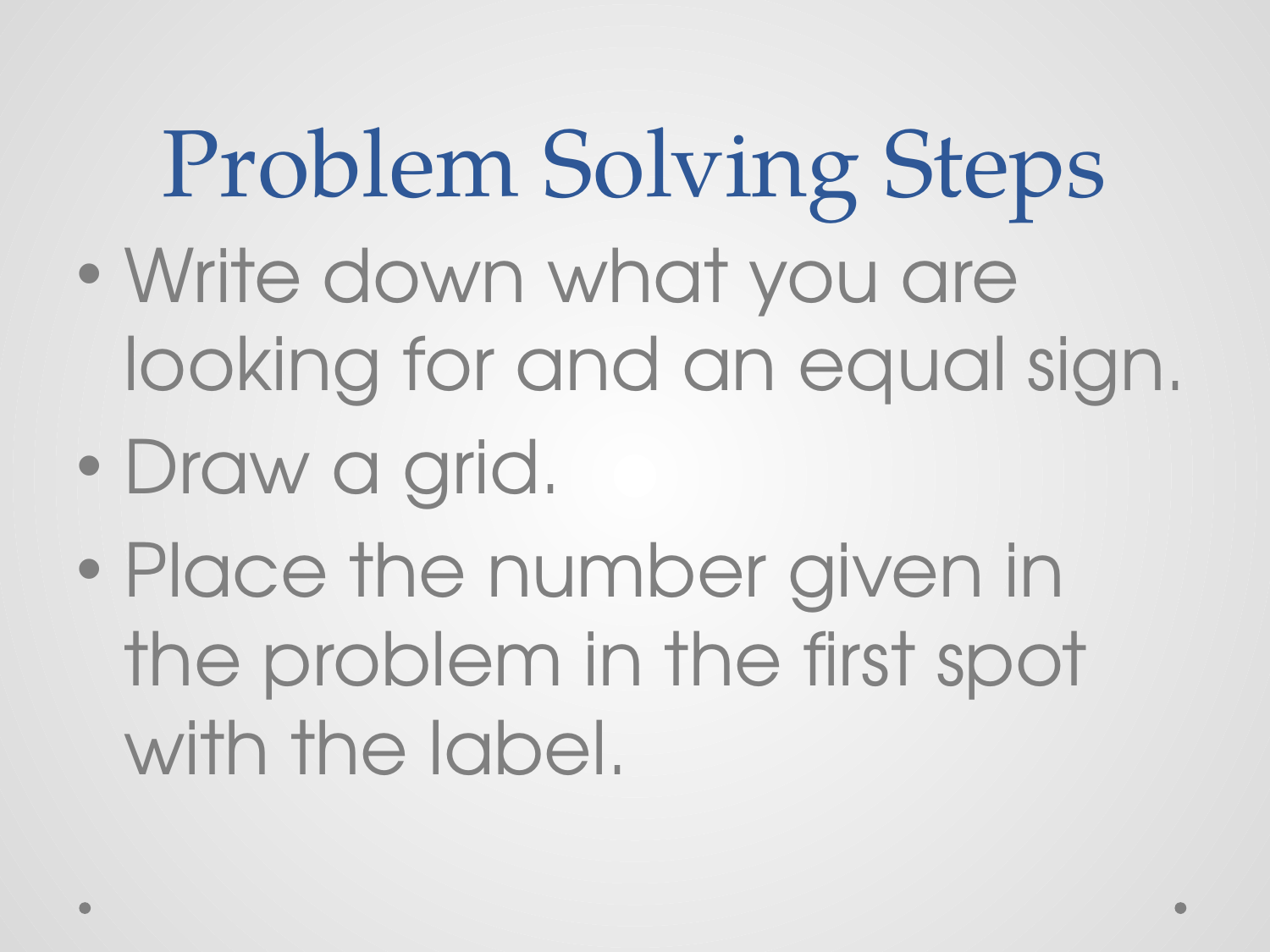

# Problem Solving Steps
Write down what you are looking for and an equal sign.
Draw a grid.
Place the number given in the problem in the first spot with the label.